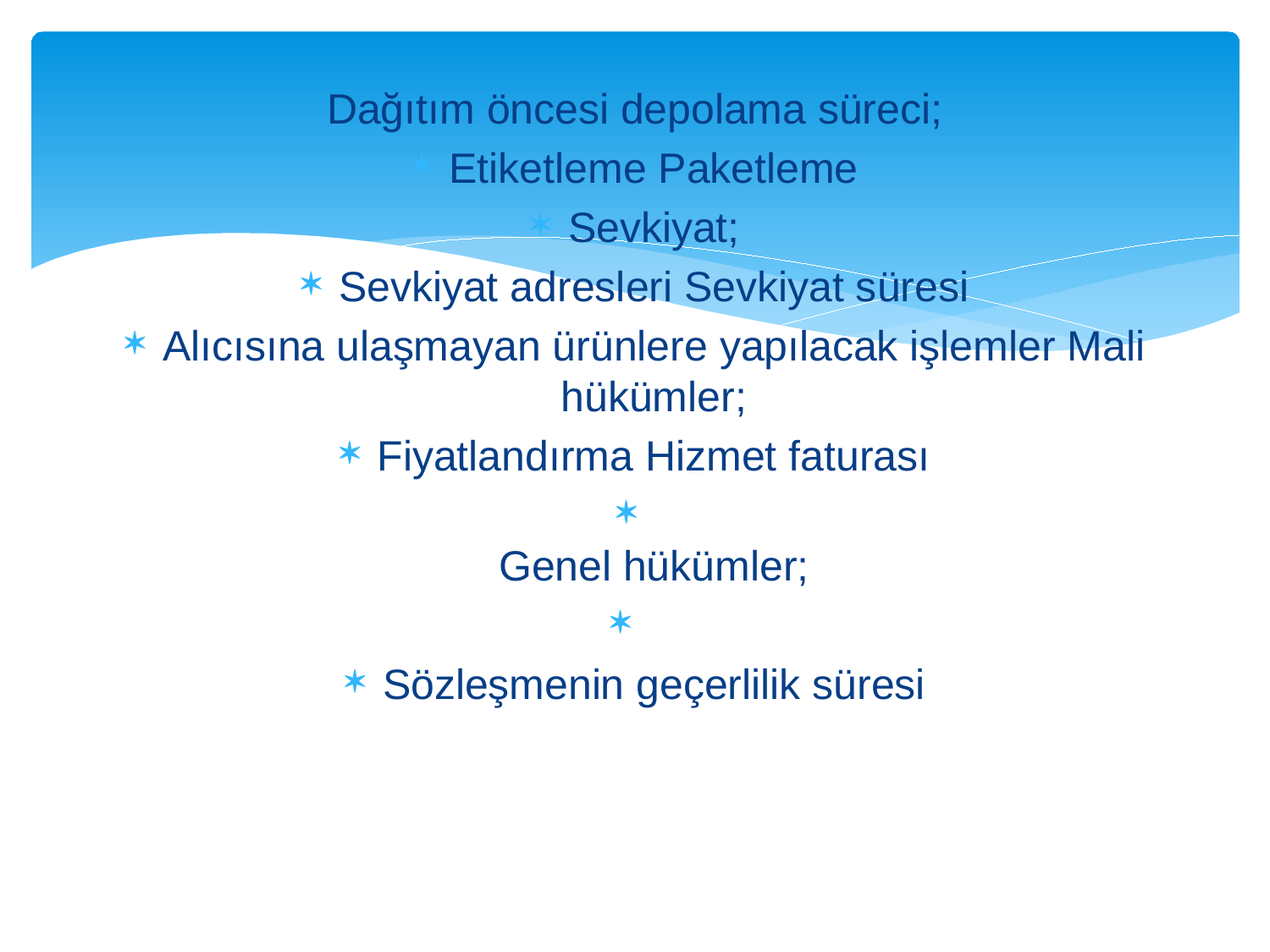

Dağıtım öncesi depolama süreci;
Etiketleme Paketleme
Sevkiyat;
Sevkiyat adresleri Sevkiyat süresi
Alıcısına ulaşmayan ürünlere yapılacak işlemler Mali hükümler;
Fiyatlandırma Hizmet faturası
Genel hükümler;

Sözleşmenin geçerlilik süresi